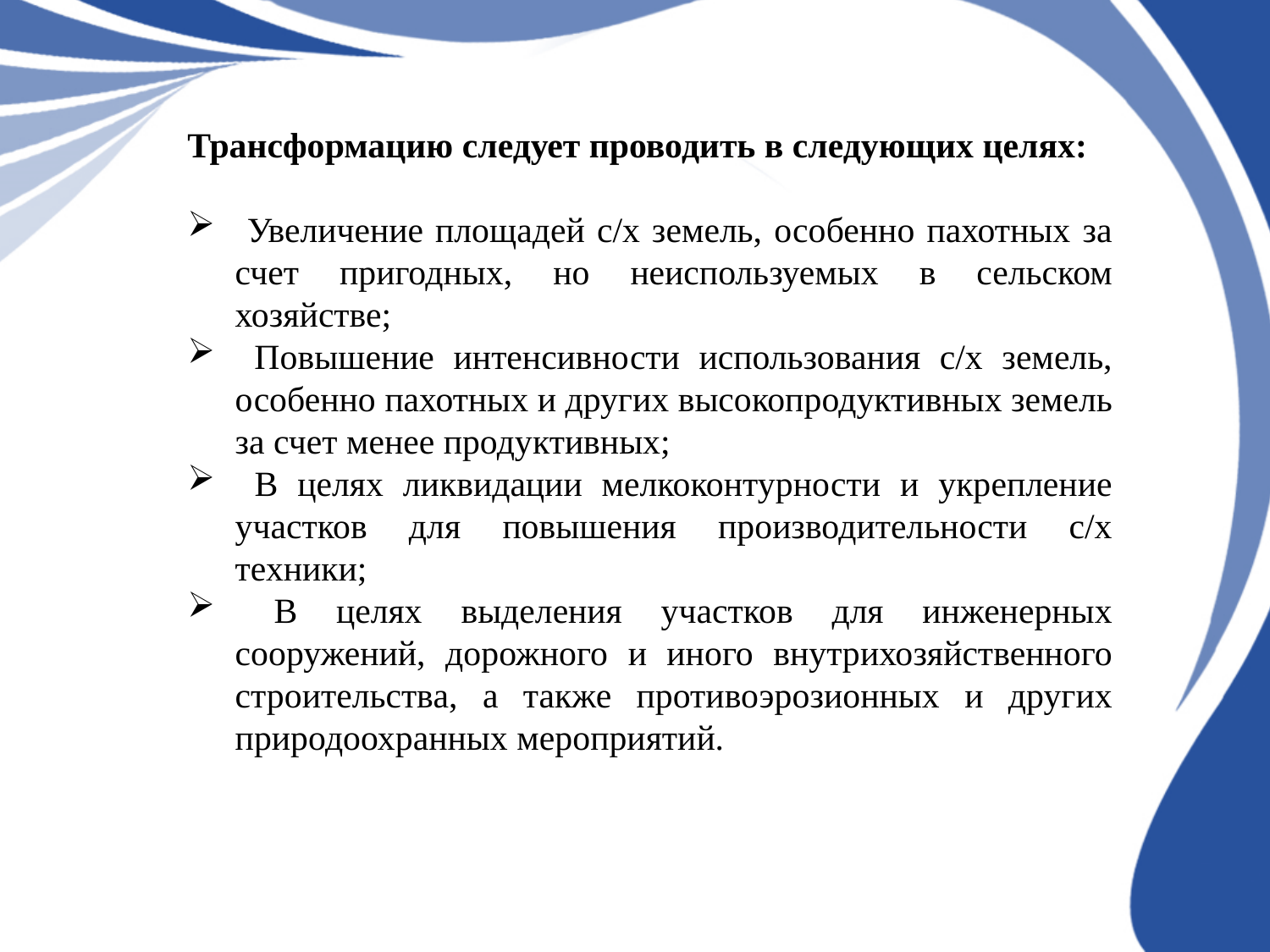

Трансформацию следует проводить в следующих целях:

 Увеличение площадей с/х земель, особенно пахотных за счет пригодных, но неиспользуемых в сельском хозяйстве;
 Повышение интенсивности использования с/х земель, особенно пахотных и других высокопродуктивных земель за счет менее продуктивных;
 В целях ликвидации мелкоконтурности и укрепление участков для повышения производительности с/х техники;
 В целях выделения участков для инженерных сооружений, дорожного и иного внутрихозяйственного строительства, а также противоэрозионных и других природоохранных мероприятий.